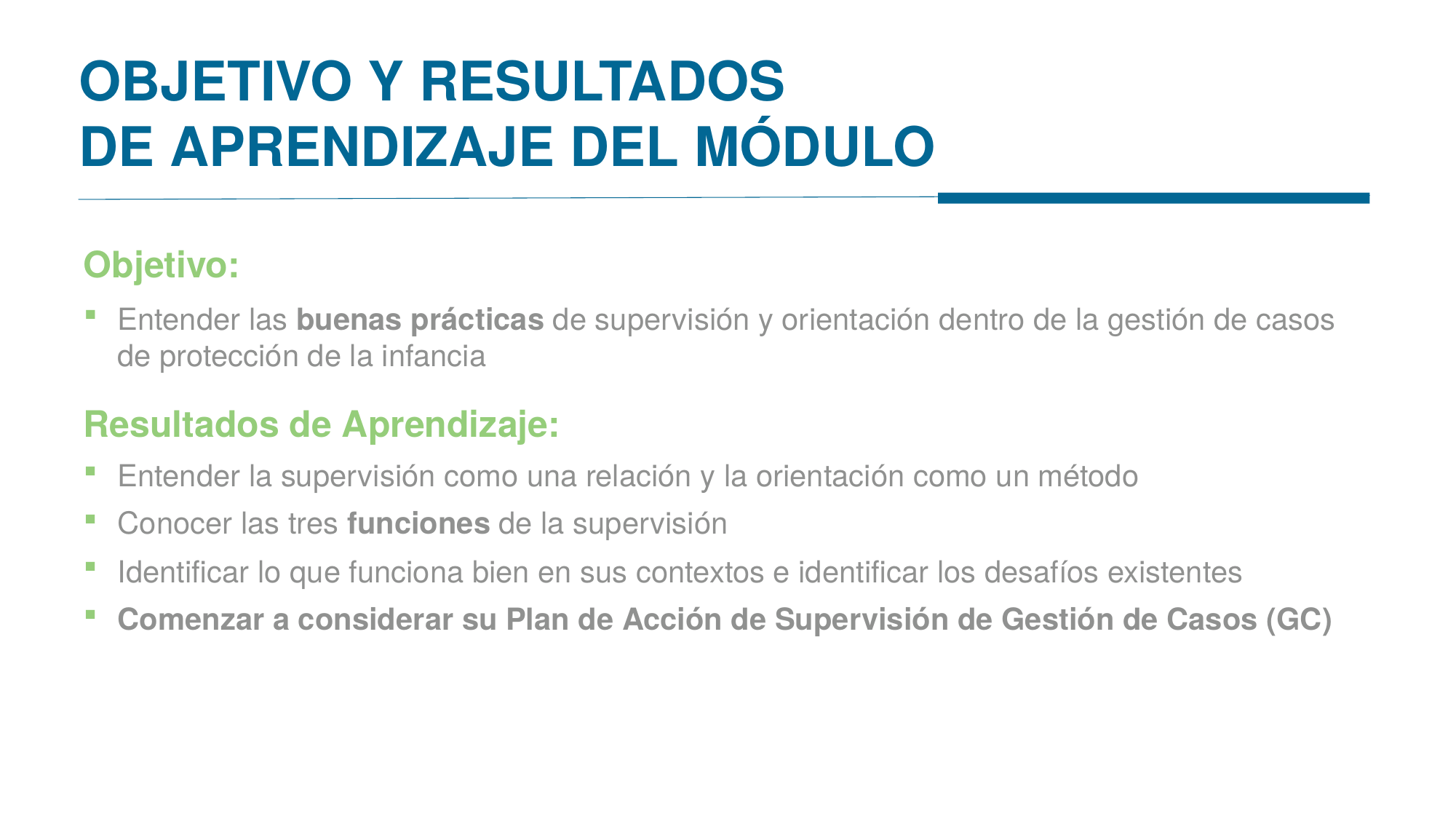

OBJETIVO Y RESULTADOS
DE APRENDIZAJE DEL MÓDULO

Objetivo:
Entender las buenas prácticas de supervisión y orientación dentro de la gestión de casos de protección de la infancia
Resultados de Aprendizaje:
Entender la supervisión como una relación y la orientación como un método
Conocer las tres funciones de la supervisión
Identificar lo que funciona bien en sus contextos e identificar los desafíos existentes
Comenzar a considerar su Plan de Acción de Supervisión de Gestión de Casos (GC)